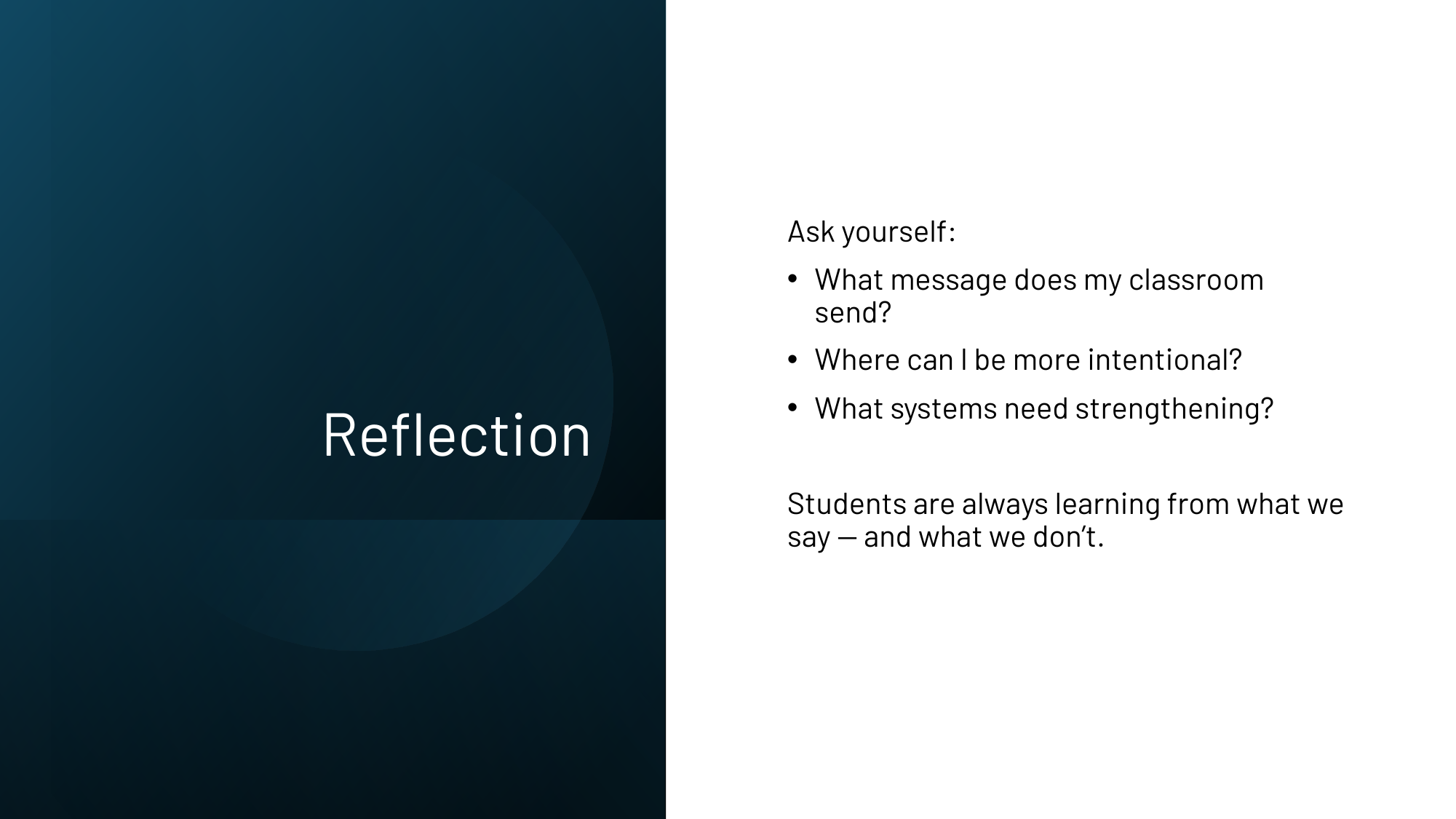

# Reflection

Ask yourself:
What message does my classroom send?
Where can I be more intentional?
What systems need strengthening?

Students are always learning from what we say — and what we don’t.